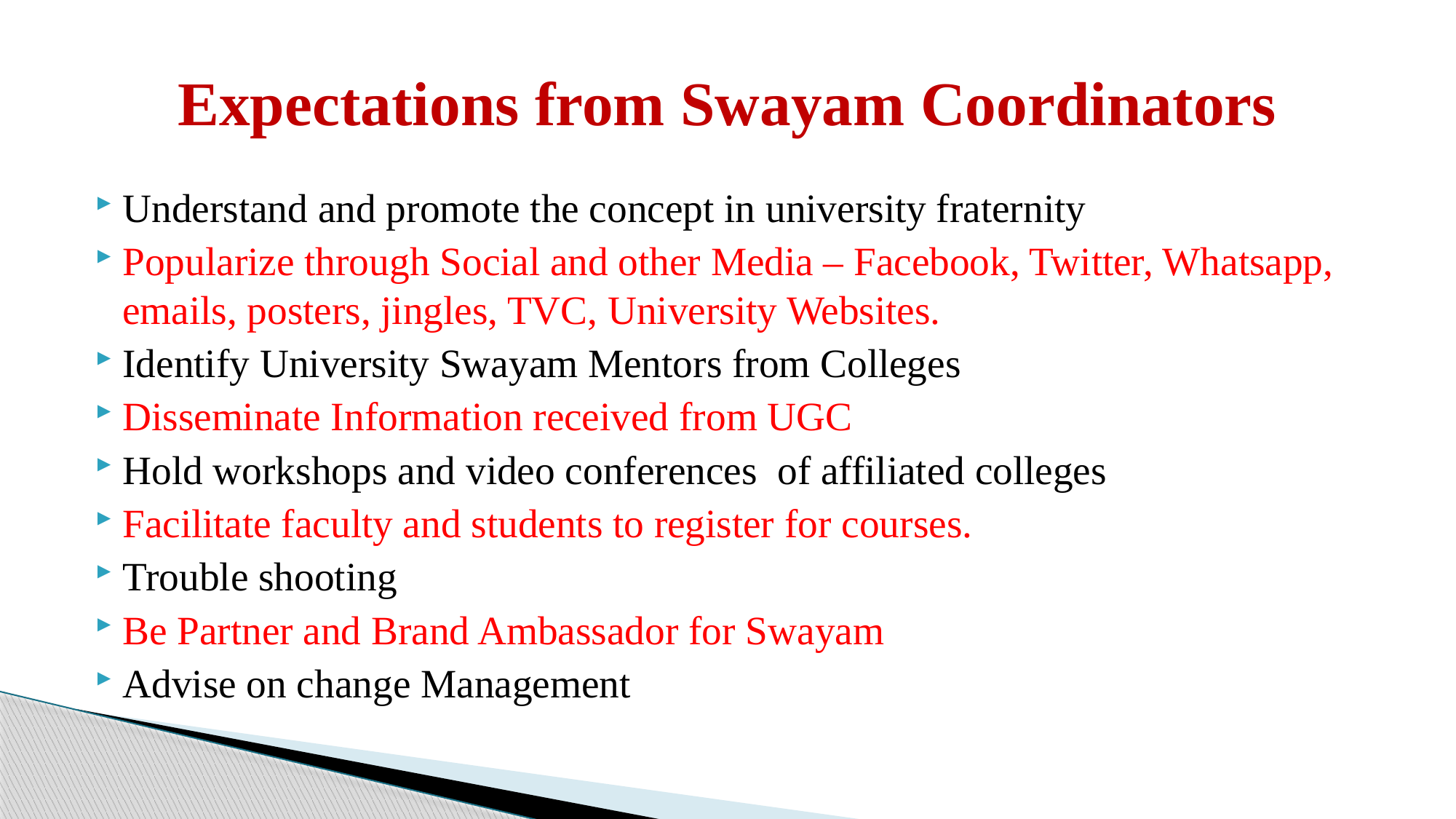

# Expectations from Swayam Coordinators
Understand and promote the concept in university fraternity
Popularize through Social and other Media – Facebook, Twitter, Whatsapp, emails, posters, jingles, TVC, University Websites.
Identify University Swayam Mentors from Colleges
Disseminate Information received from UGC
Hold workshops and video conferences  of affiliated colleges
Facilitate faculty and students to register for courses.
Trouble shooting
Be Partner and Brand Ambassador for Swayam
Advise on change Management